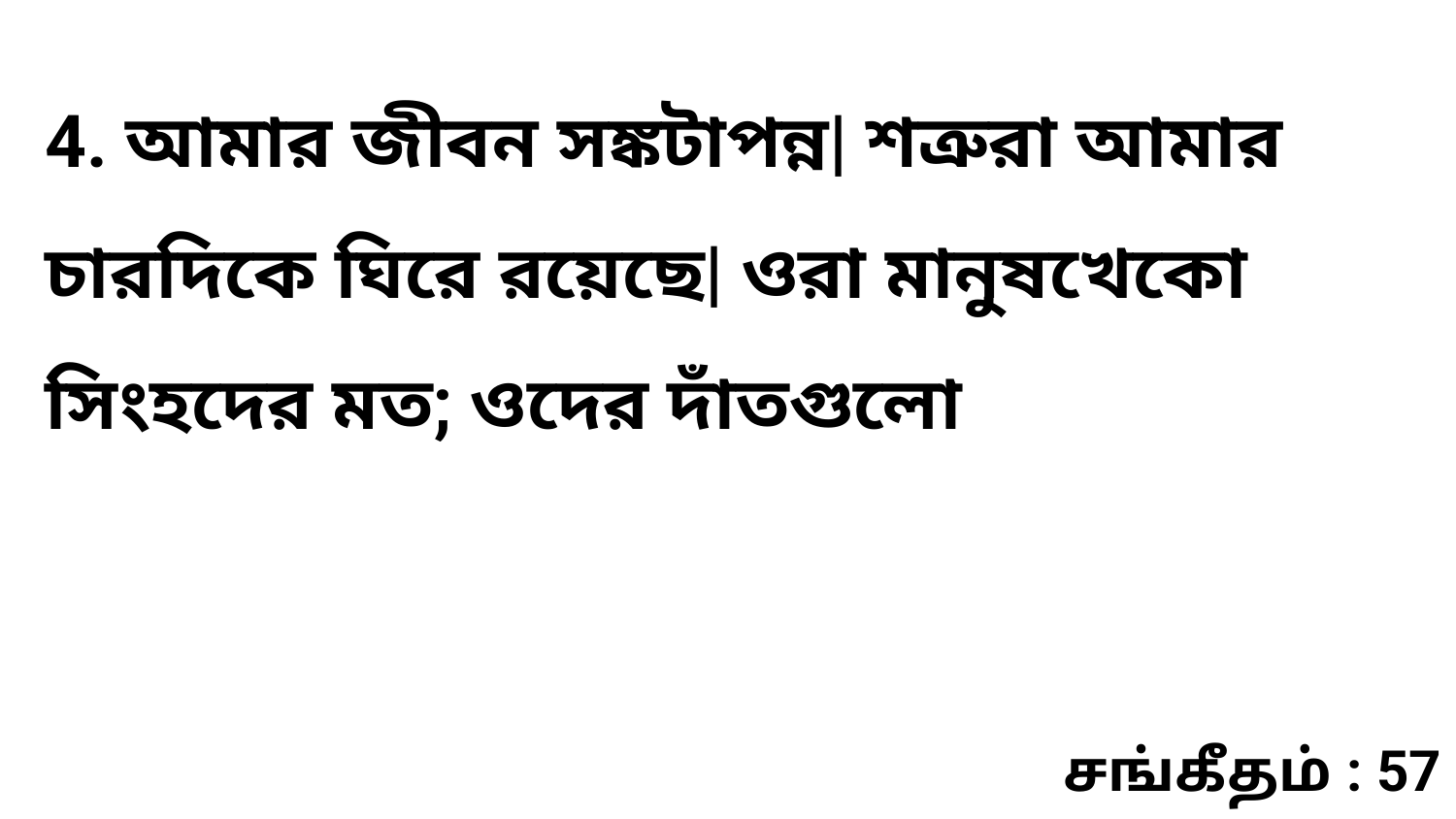

4. আমার জীবন সঙ্কটাপন্ন| শত্রুরা আমার চারদিকে ঘিরে রয়েছে| ওরা মানুষখেকো সিংহদের মত; ওদের দাঁতগুলো
சங்கீதம் : 57